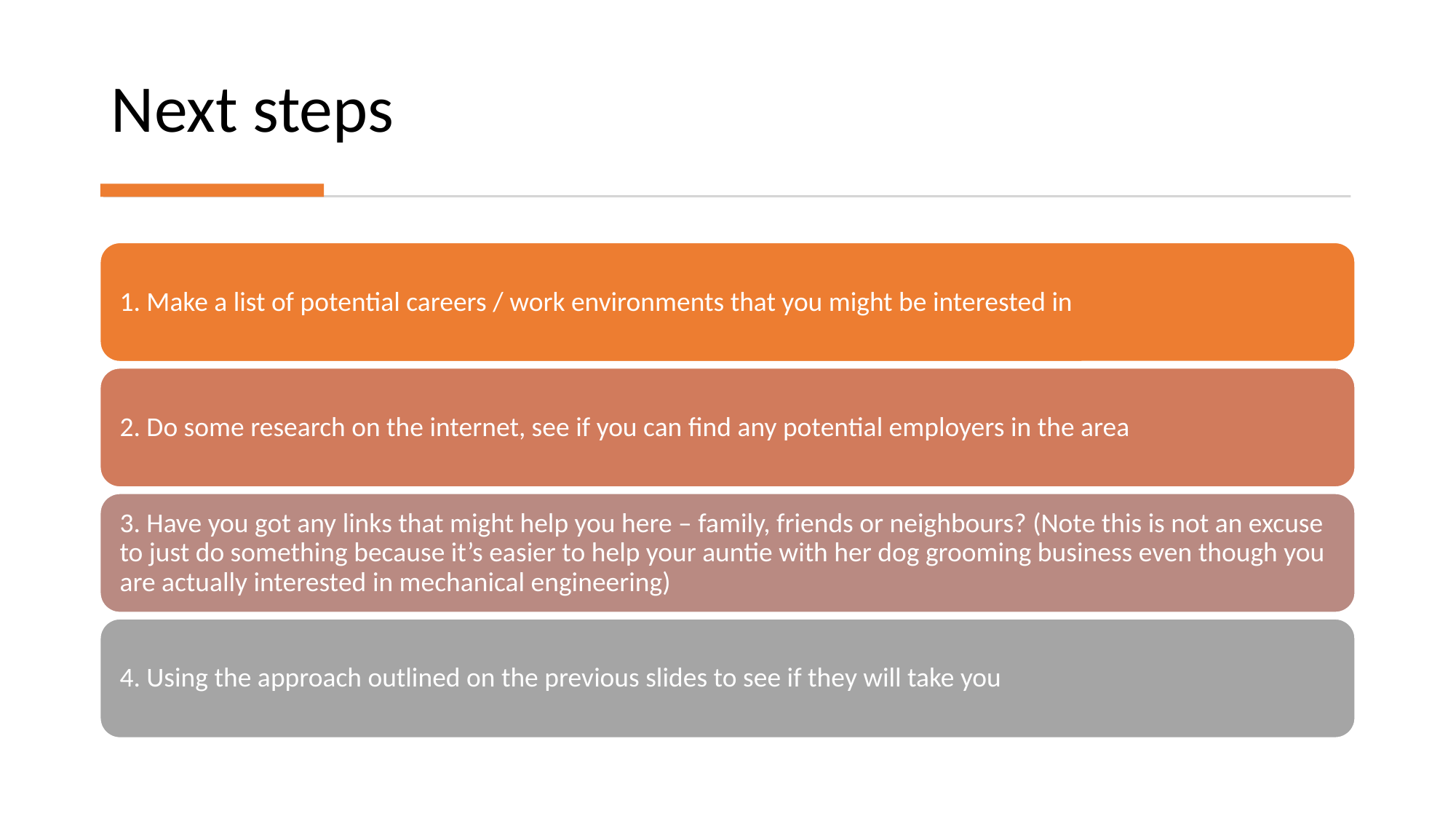

# Next steps

1. Make a list of potential careers / work environments that you might be interested in
2. Do some research on the internet, see if you can find any potential employers in the area
3. Have you got any links that might help you here – family, friends or neighbours? (Note this is not an excuse to just do something because it’s easier to help your auntie with her dog grooming business even though you are actually interested in mechanical engineering)
4. Using the approach outlined on the previous slides to see if they will take you